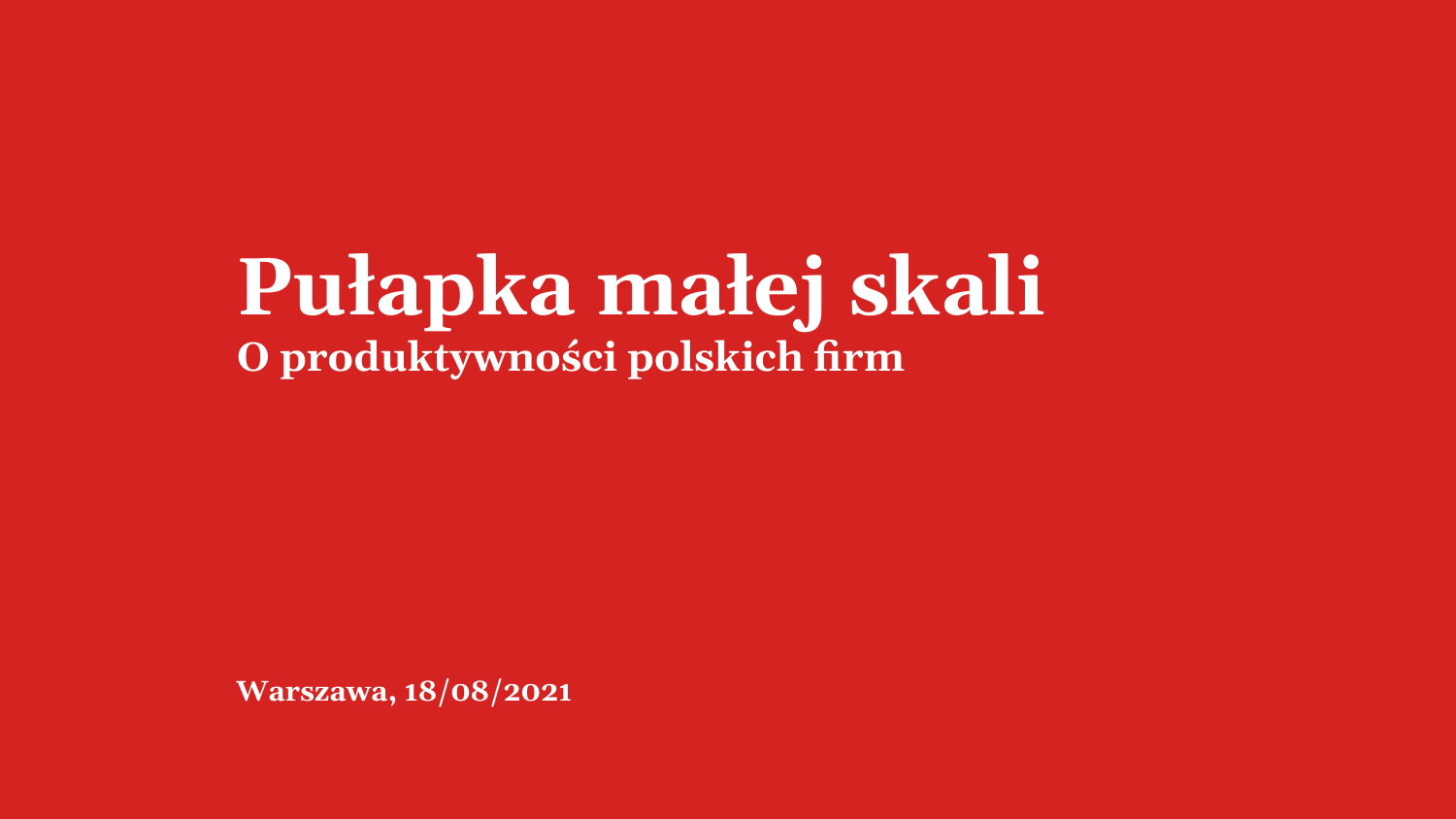

Pułapka małej skali
O produktywności polskich firm
Warszawa, 18/08/2021